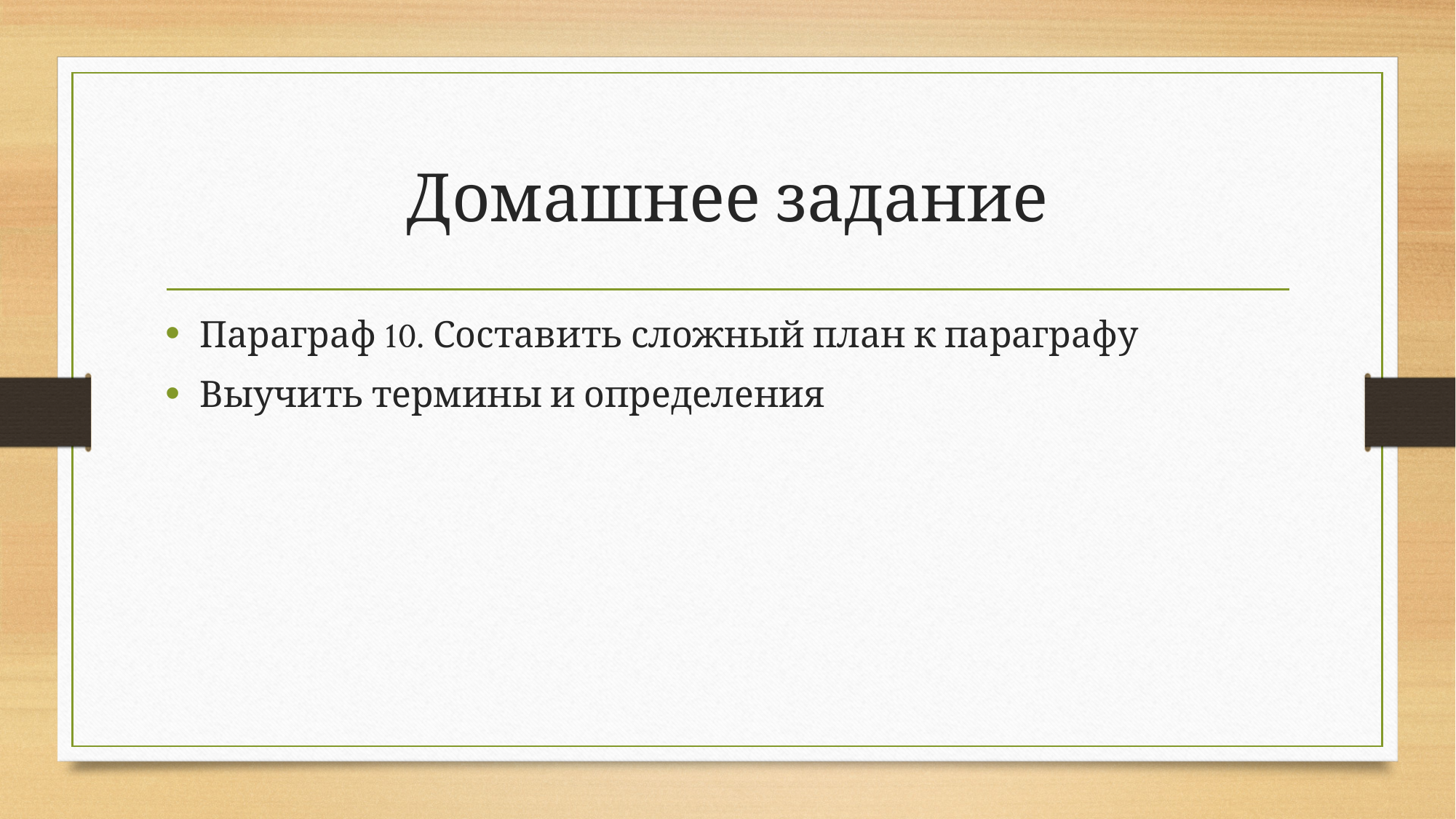

# Домашнее задание
Параграф 10. Составить сложный план к параграфу
Выучить термины и определения